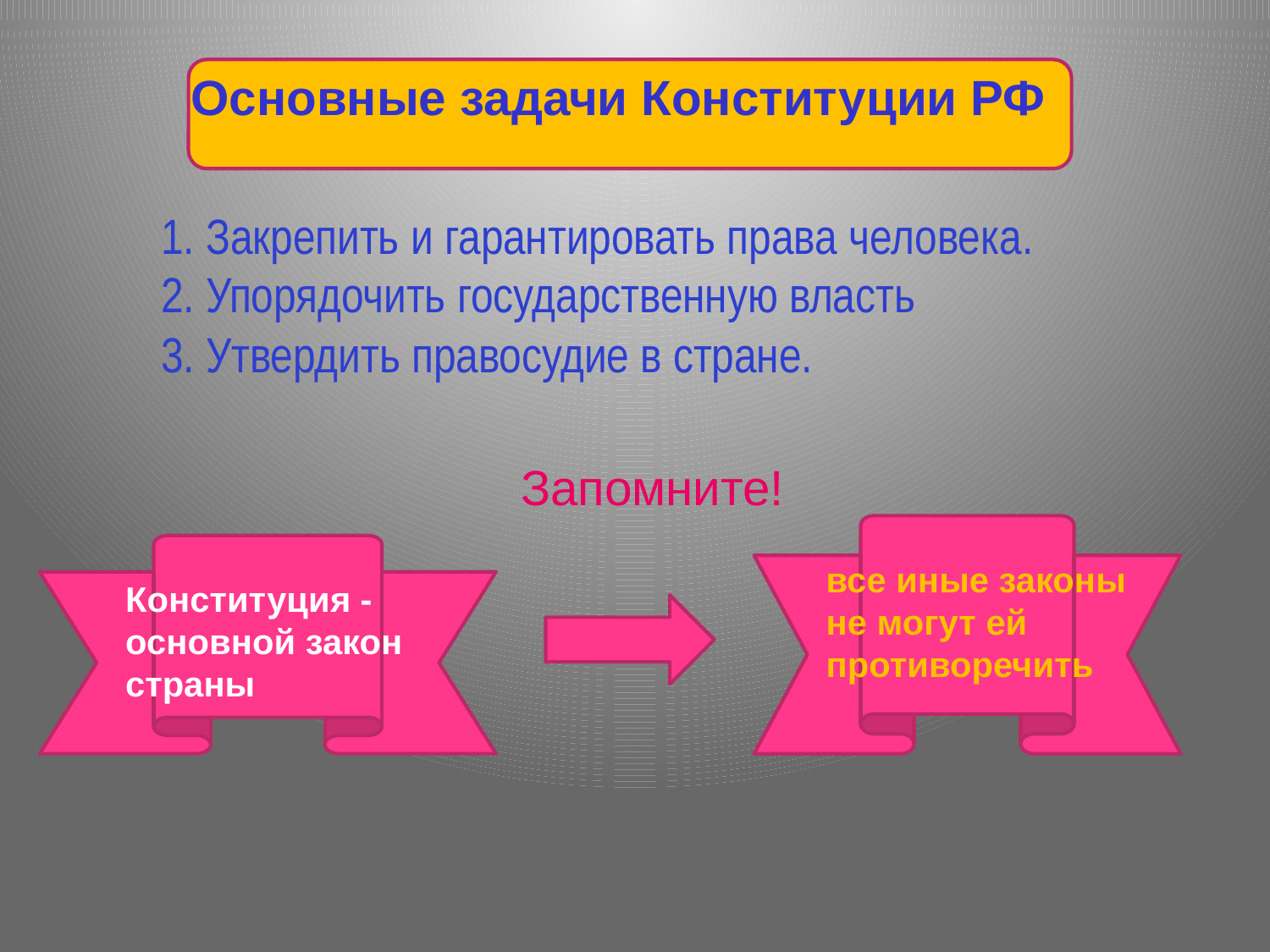

Основные задачи Конституции РФ

1. Закрепить и гарантировать права человека.
2. Упорядочить государственную власть
3. Утвердить правосудие в стране.
Запомните!

все иные законы
не могут ей противоречить

Конституция - основной закон
страны